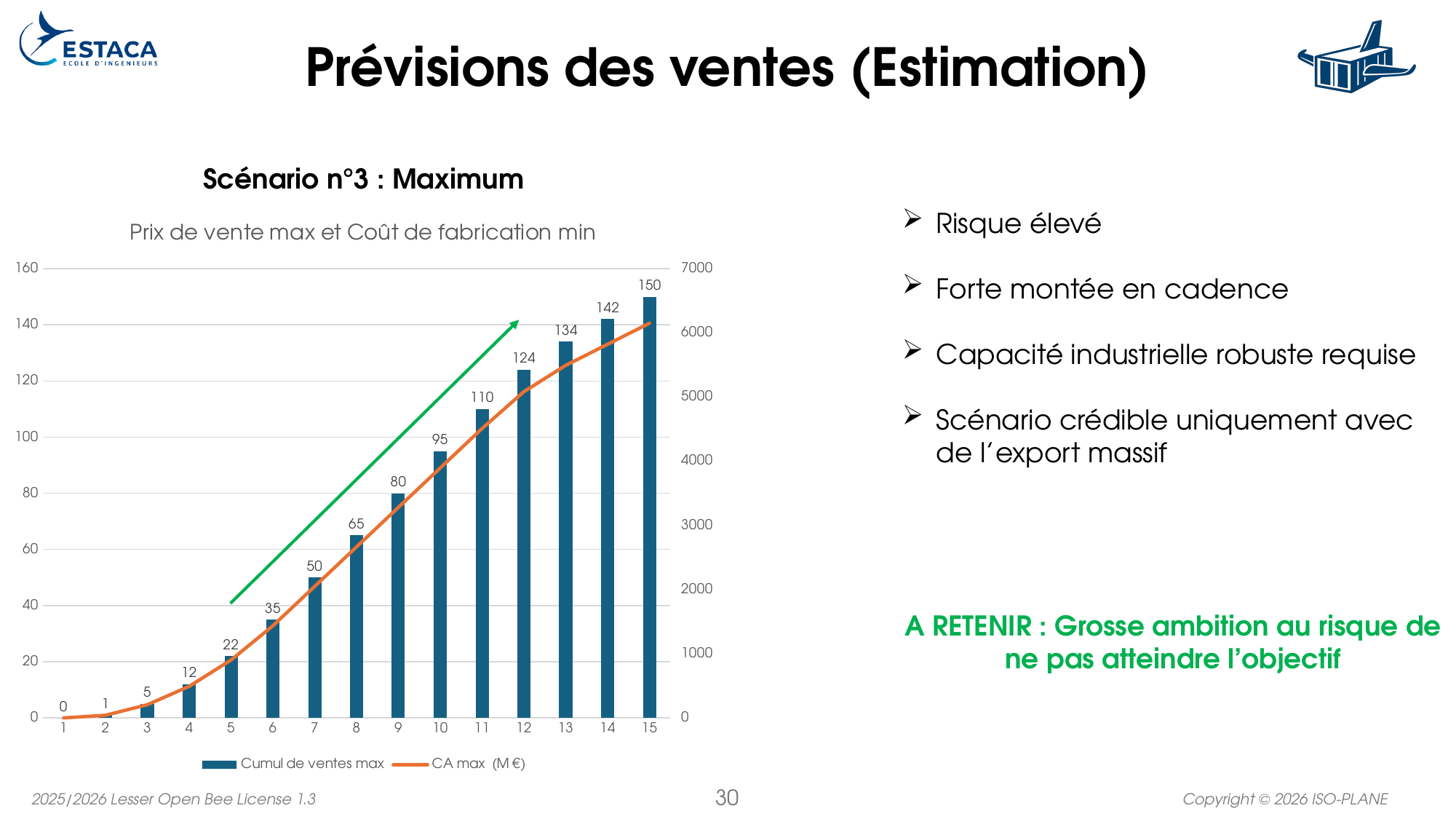

# Prévisions des ventes (Estimation)
Scénario n°3 : Maximum
Risque élevé

Forte montée en cadence

Capacité industrielle robuste requise

Scénario crédible uniquement avec de l’export massif

### Chart: Prix de vente max et Coût de fabrication min

| Category | Cumul de ventes max | CA max  (M €) |
|---|---|---|
A RETENIR : Grosse ambition au risque de ne pas atteindre l’objectif
30